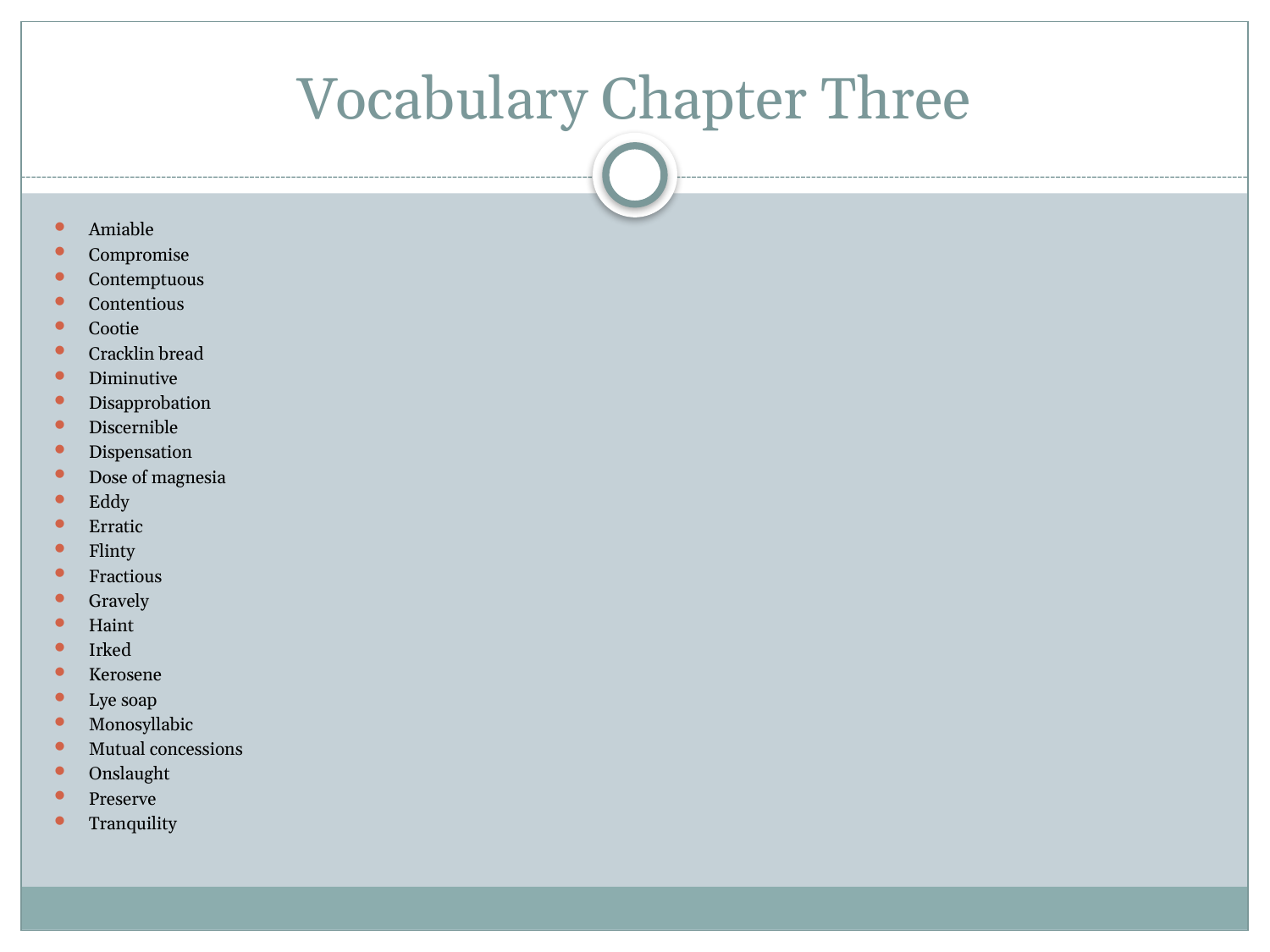

# Vocabulary Chapter Three
Amiable
Compromise
Contemptuous
Contentious
Cootie
Cracklin bread
Diminutive
Disapprobation
Discernible
Dispensation
Dose of magnesia
Eddy
Erratic
Flinty
Fractious
Gravely
Haint
Irked
Kerosene
Lye soap
Monosyllabic
Mutual concessions
Onslaught
Preserve
Tranquility